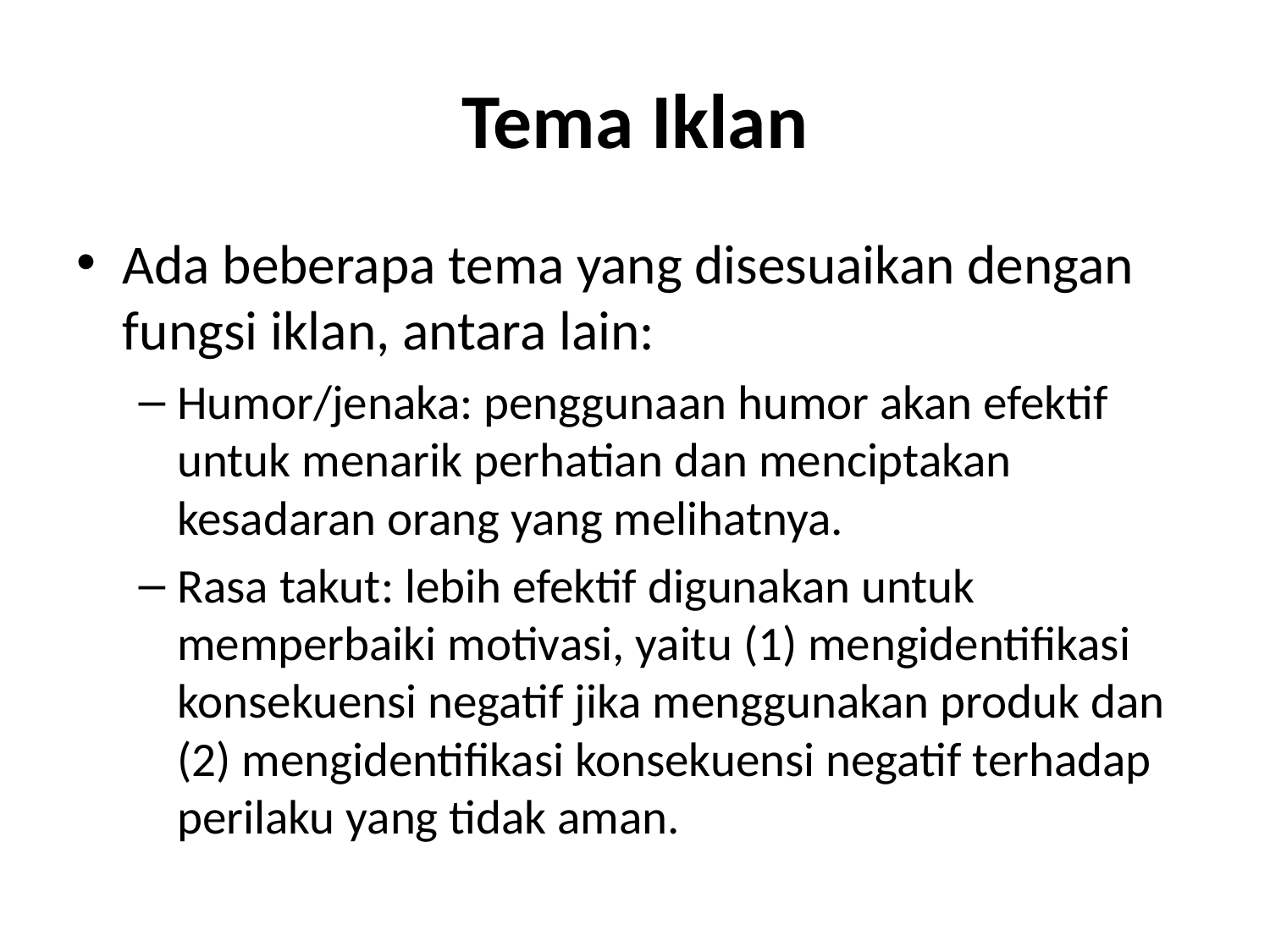

# Tema Iklan
Ada beberapa tema yang disesuaikan dengan fungsi iklan, antara lain:
Humor/jenaka: penggunaan humor akan efektif untuk menarik perhatian dan menciptakan kesadaran orang yang melihatnya.
Rasa takut: lebih efektif digunakan untuk memperbaiki motivasi, yaitu (1) mengidentifikasi konsekuensi negatif jika menggunakan produk dan (2) mengidentifikasi konsekuensi negatif terhadap perilaku yang tidak aman.